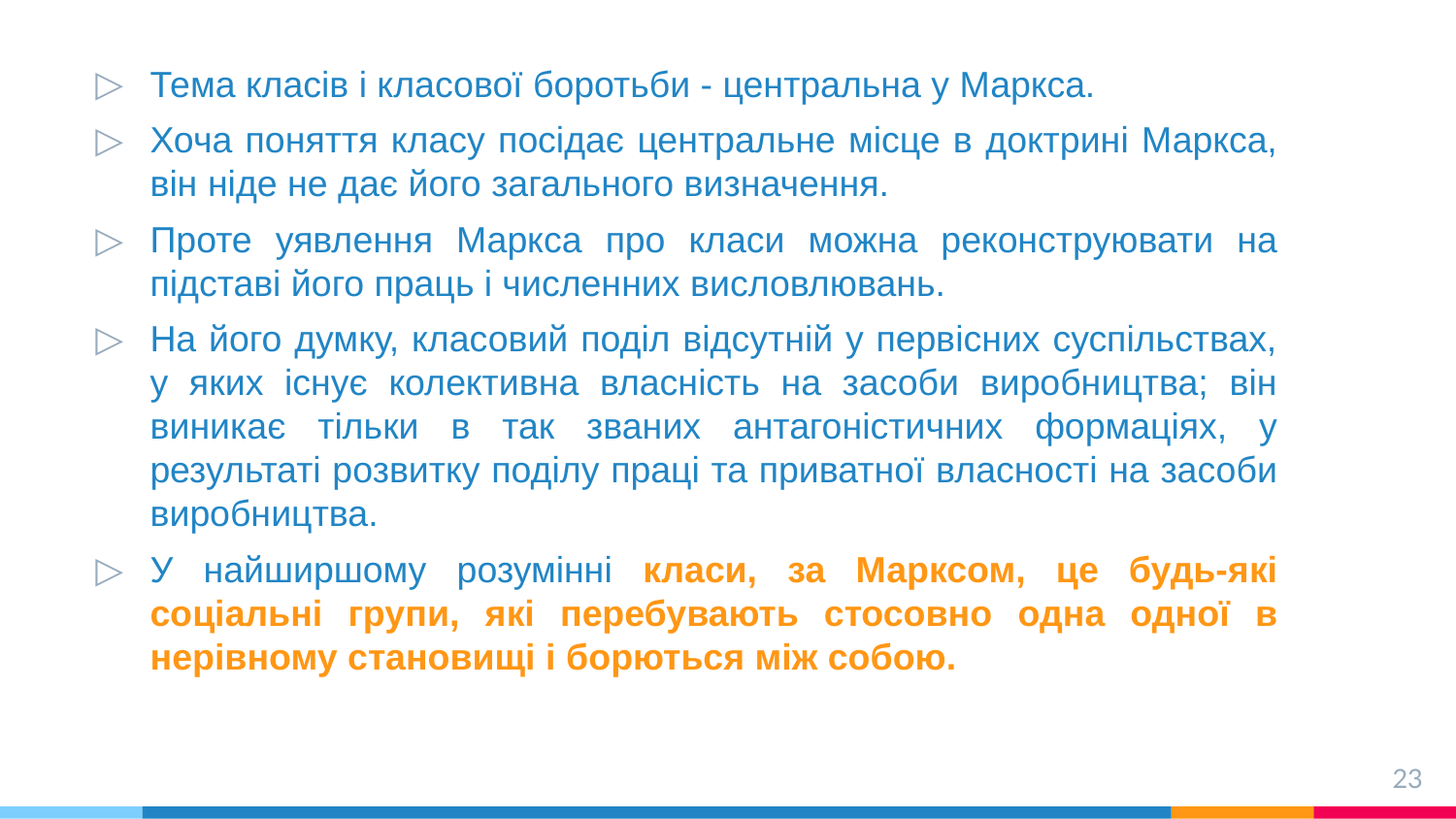

Тема класів і класової боротьби - центральна у Маркса.
Хоча поняття класу посідає центральне місце в доктрині Маркса, він ніде не дає його загального визначення.
Проте уявлення Маркса про класи можна реконструювати на підставі його праць і численних висловлювань.
На його думку, класовий поділ відсутній у первісних суспільствах, у яких існує колективна власність на засоби виробництва; він виникає тільки в так званих антагоністичних формаціях, у результаті розвитку поділу праці та приватної власності на засоби виробництва.
У найширшому розумінні класи, за Марксом, це будь-які соціальні групи, які перебувають стосовно одна одної в нерівному становищі і борються між собою.
23